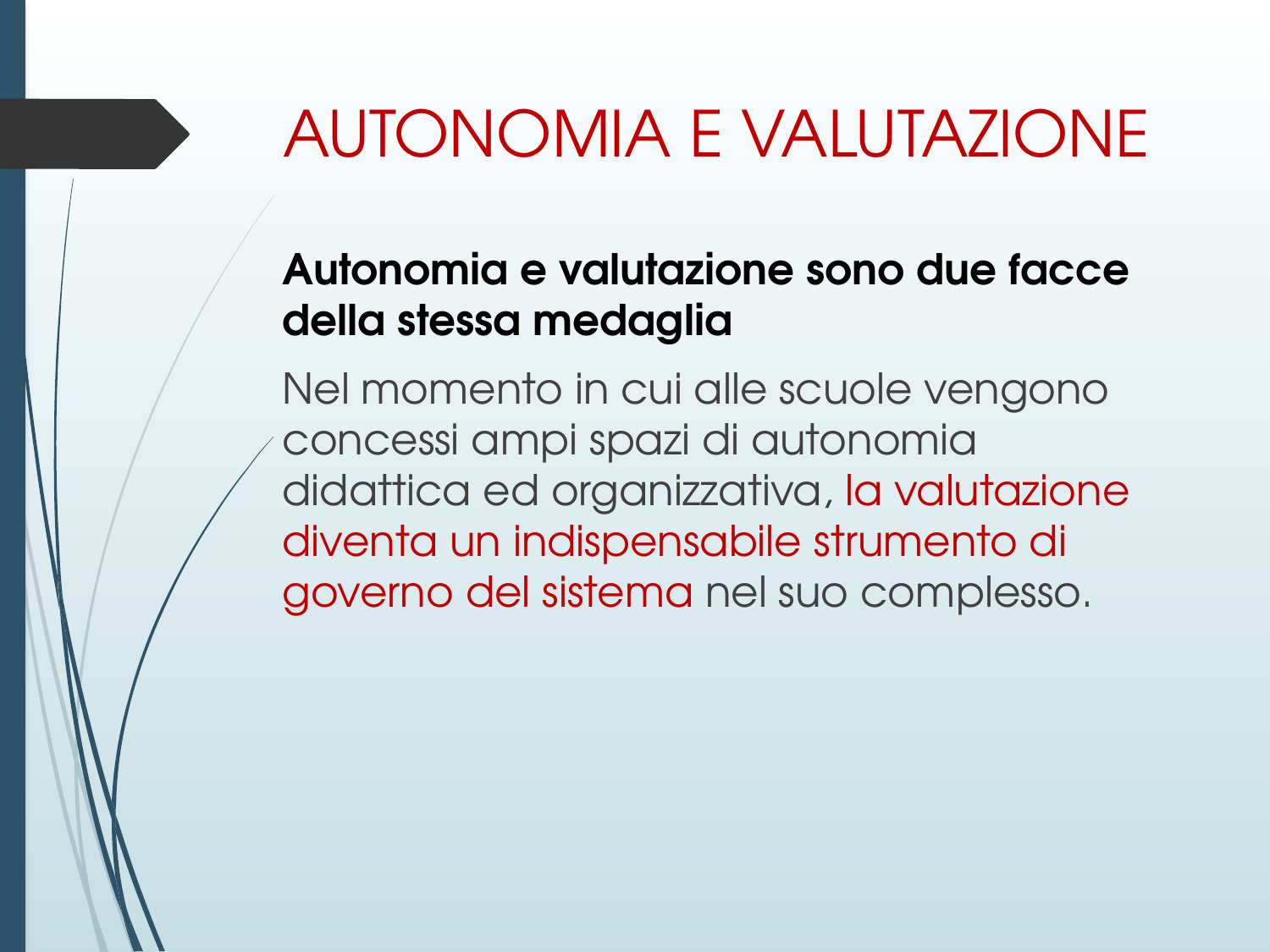

# AUTONOMIA E VALUTAZIONE
Autonomia e valutazione sono due facce della stessa medaglia
Nel momento in cui alle scuole vengono concessi ampi spazi di autonomia didattica ed organizzativa, la valutazione diventa un indispensabile strumento di governo del sistema nel suo complesso.